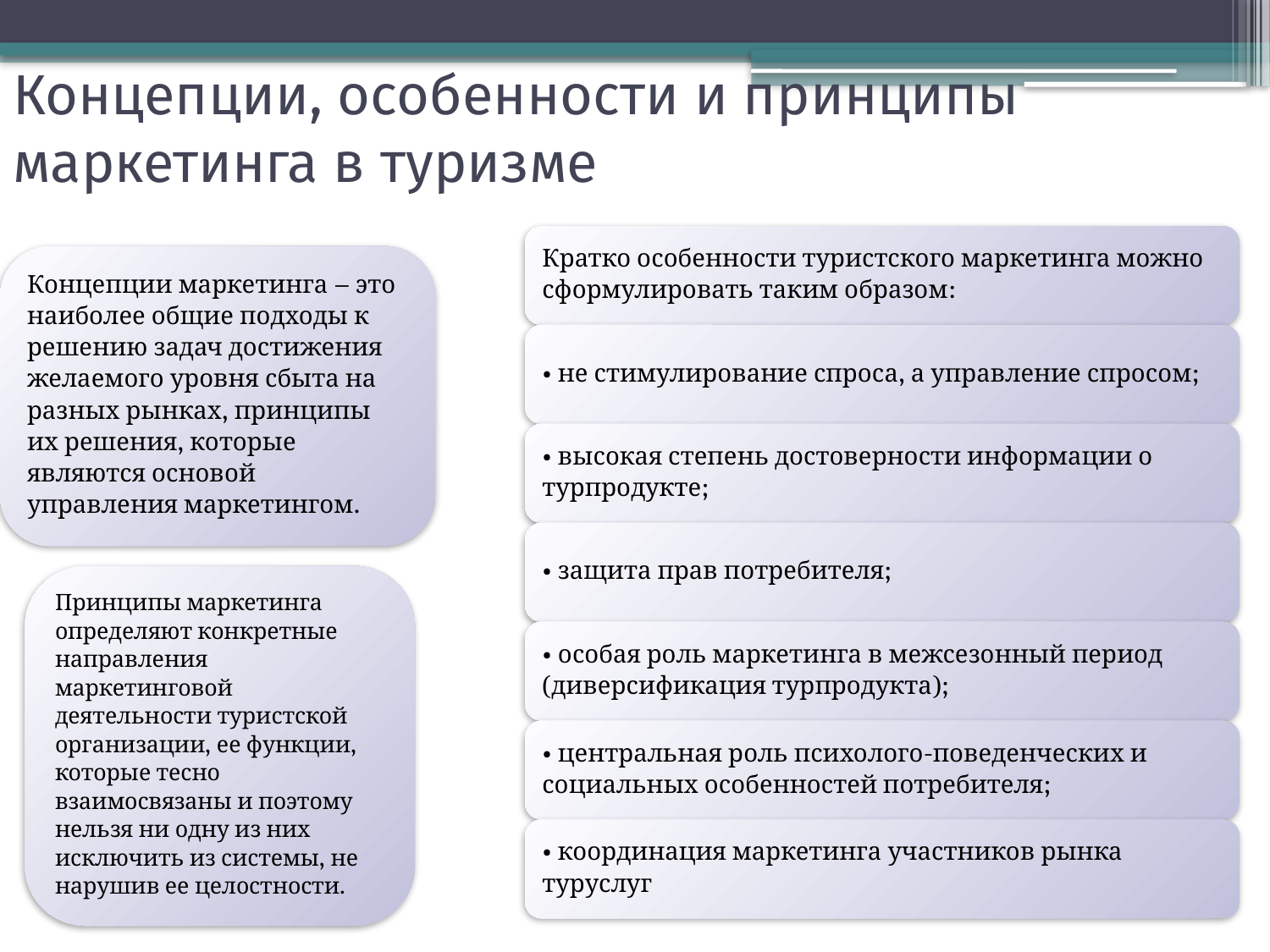

# Концепции, особенности и принципы маркетинга в туризме
Кратко особенности туристского маркетинга можно сформулировать таким образом:
• не стимулирование спроса, а управление спросом;
• высокая степень достоверности информации о турпродукте;
• защита прав потребителя;
• особая роль маркетинга в межсезонный период (диверсификация турпродукта);
• центральная роль психолого-поведенческих и социальных особенностей потребителя;
• координация маркетинга участников рынка туруслуг
Концепции маркетинга – это наиболее общие подходы к решению задач достижения желаемого уровня сбыта на разных рынках, принципы их решения, которые являются основой управления маркетингом.
Принципы маркетинга определяют конкретные направления маркетинговой деятельности туристской организации, ее функции, которые тесно взаимосвязаны и поэтому нельзя ни одну из них исключить из системы, не нарушив ее целостности.